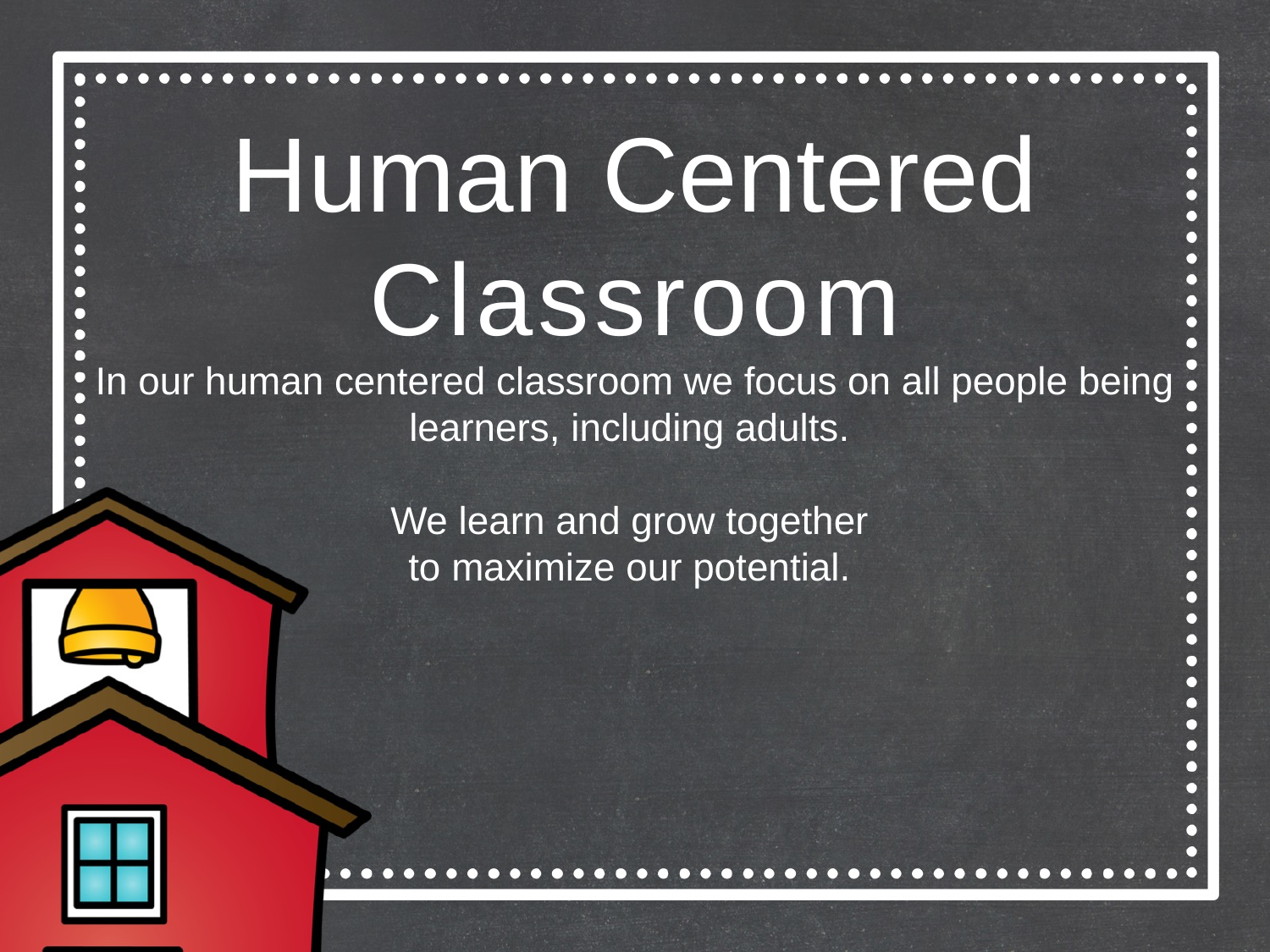

Human Centered Classroom
In our human centered classroom we focus on all people being learners, including adults.

We learn and grow together
to maximize our potential.